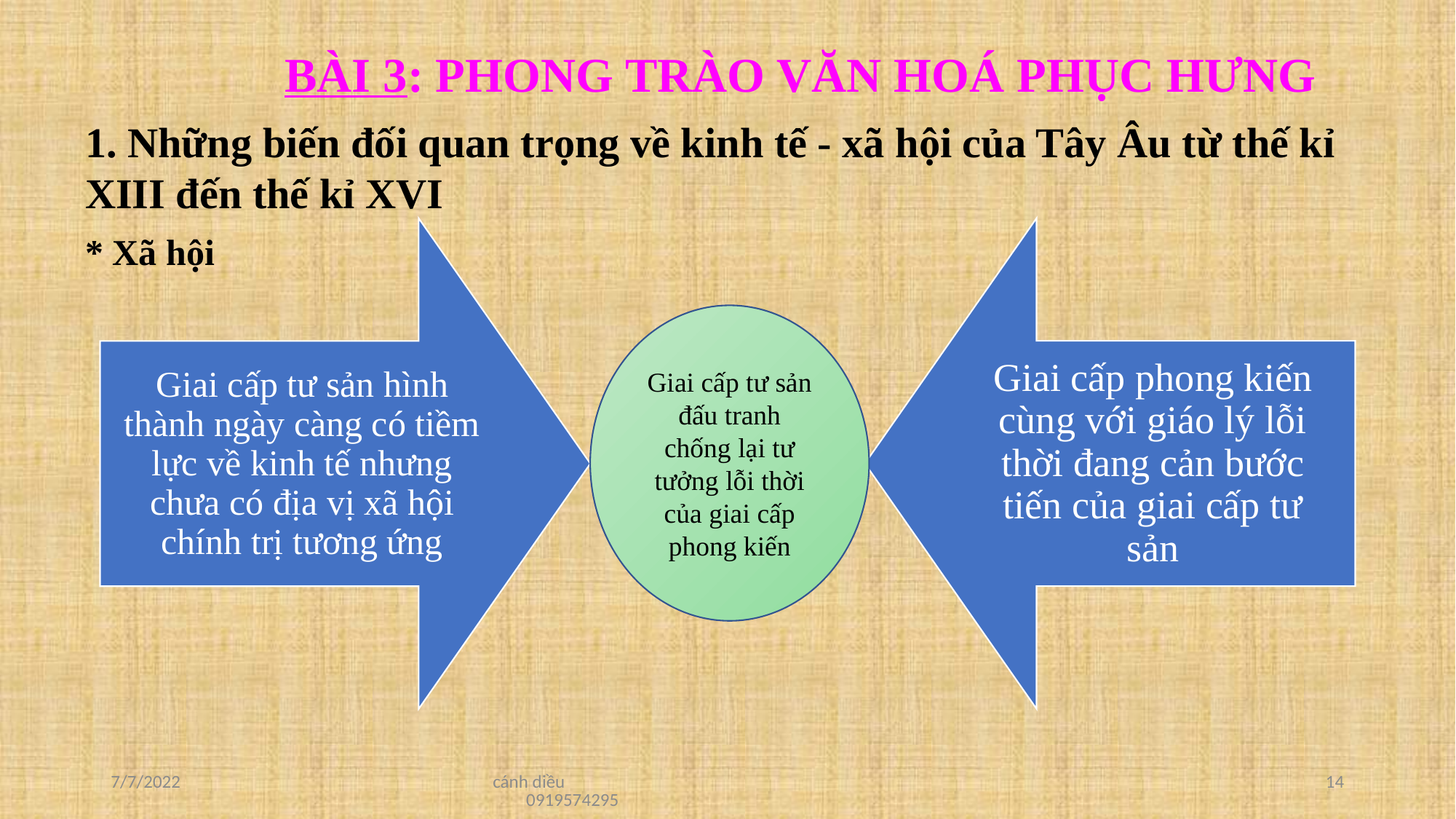

BÀI 3: PHONG TRÀO VĂN HOÁ PHỤC HƯNG
1. Những biến đối quan trọng về kinh tế - xã hội của Tây Âu từ thế kỉ XIII đến thế kỉ XVI
Giai cấp tư sản hình thành ngày càng có tiềm lực về kinh tế nhưng chưa có địa vị xã hội chính trị tương ứng
Giai cấp phong kiến cùng với giáo lý lỗi thời đang cản bước tiến của giai cấp tư sản
* Xã hội
Giai cấp tư sản đấu tranh chống lại tư tưởng lỗi thời của giai cấp phong kiến
7/7/2022
cánh diều                                                                                                      0919574295
14